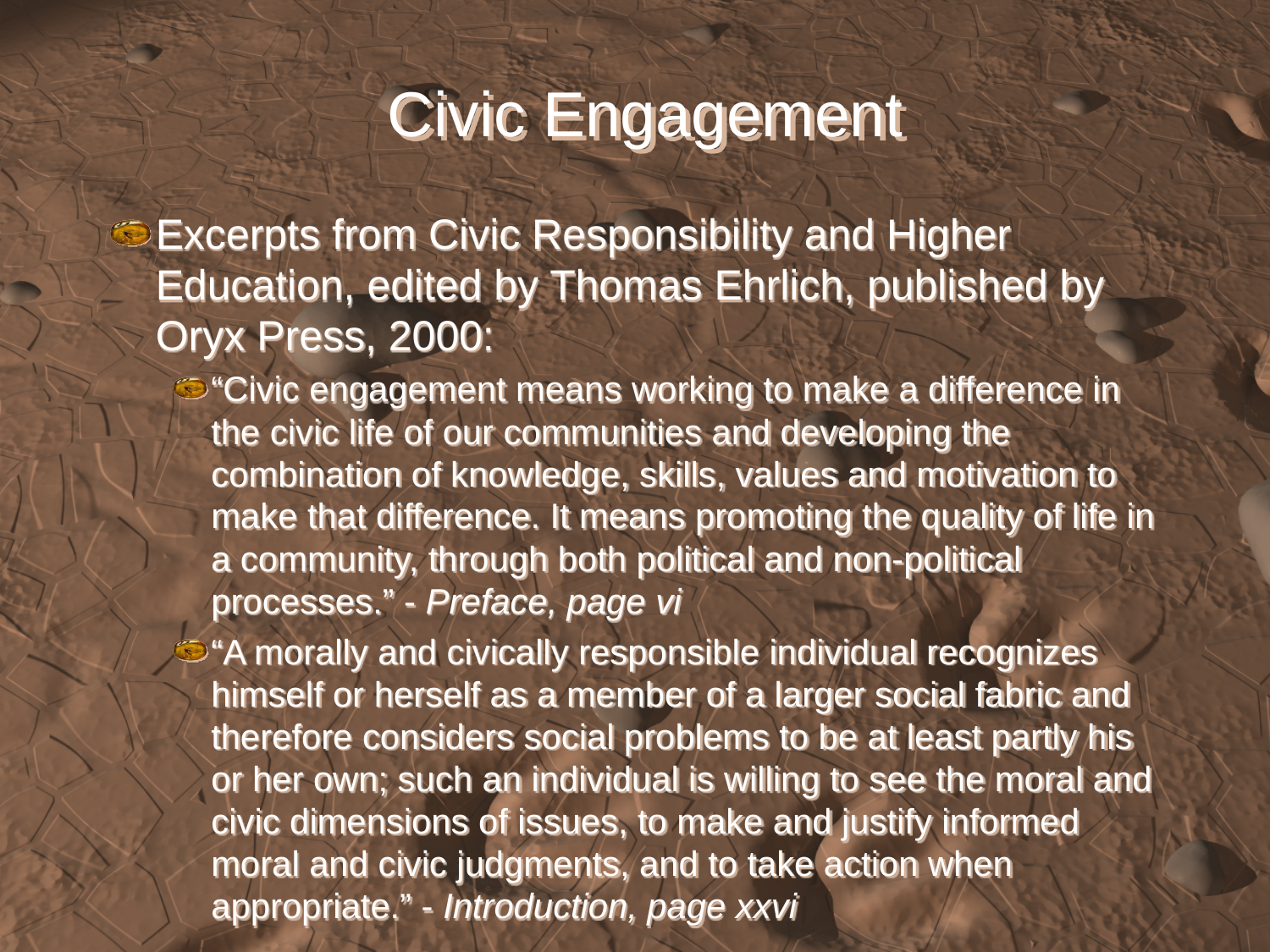

Civic Engagement
Excerpts from Civic Responsibility and Higher Education, edited by Thomas Ehrlich, published by Oryx Press, 2000:
“Civic engagement means working to make a difference in the civic life of our communities and developing the combination of knowledge, skills, values and motivation to make that difference. It means promoting the quality of life in a community, through both political and non-political processes.” - Preface, page vi
“A morally and civically responsible individual recognizes himself or herself as a member of a larger social fabric and therefore considers social problems to be at least partly his or her own; such an individual is willing to see the moral and civic dimensions of issues, to make and justify informed moral and civic judgments, and to take action when appropriate.” - Introduction, page xxvi